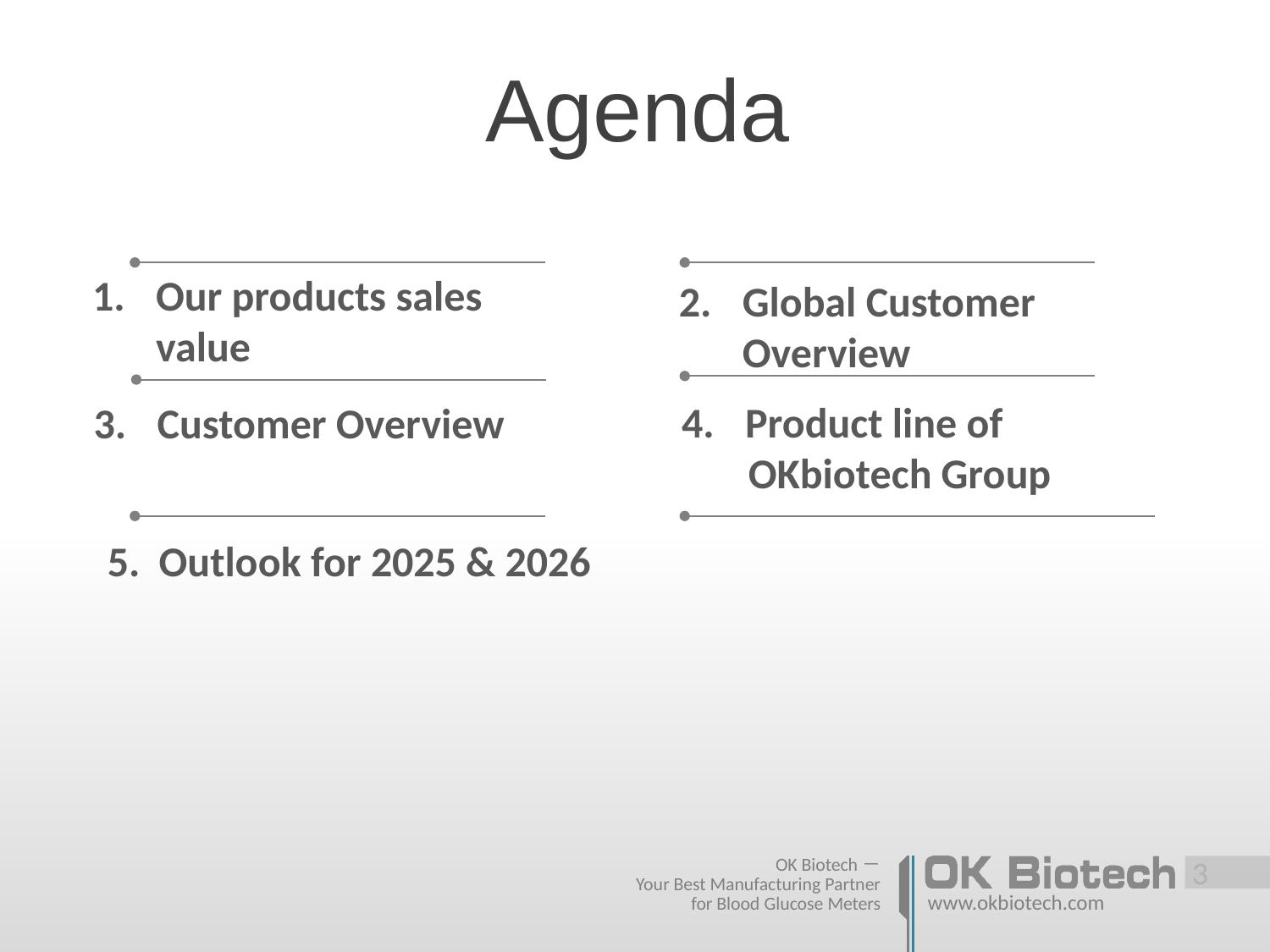

# Agenda
Our products sales value
Global Customer Overview
Product line of
       OKbiotech Group

Customer Overview
5.  Outlook for 2025 & 2026
 3